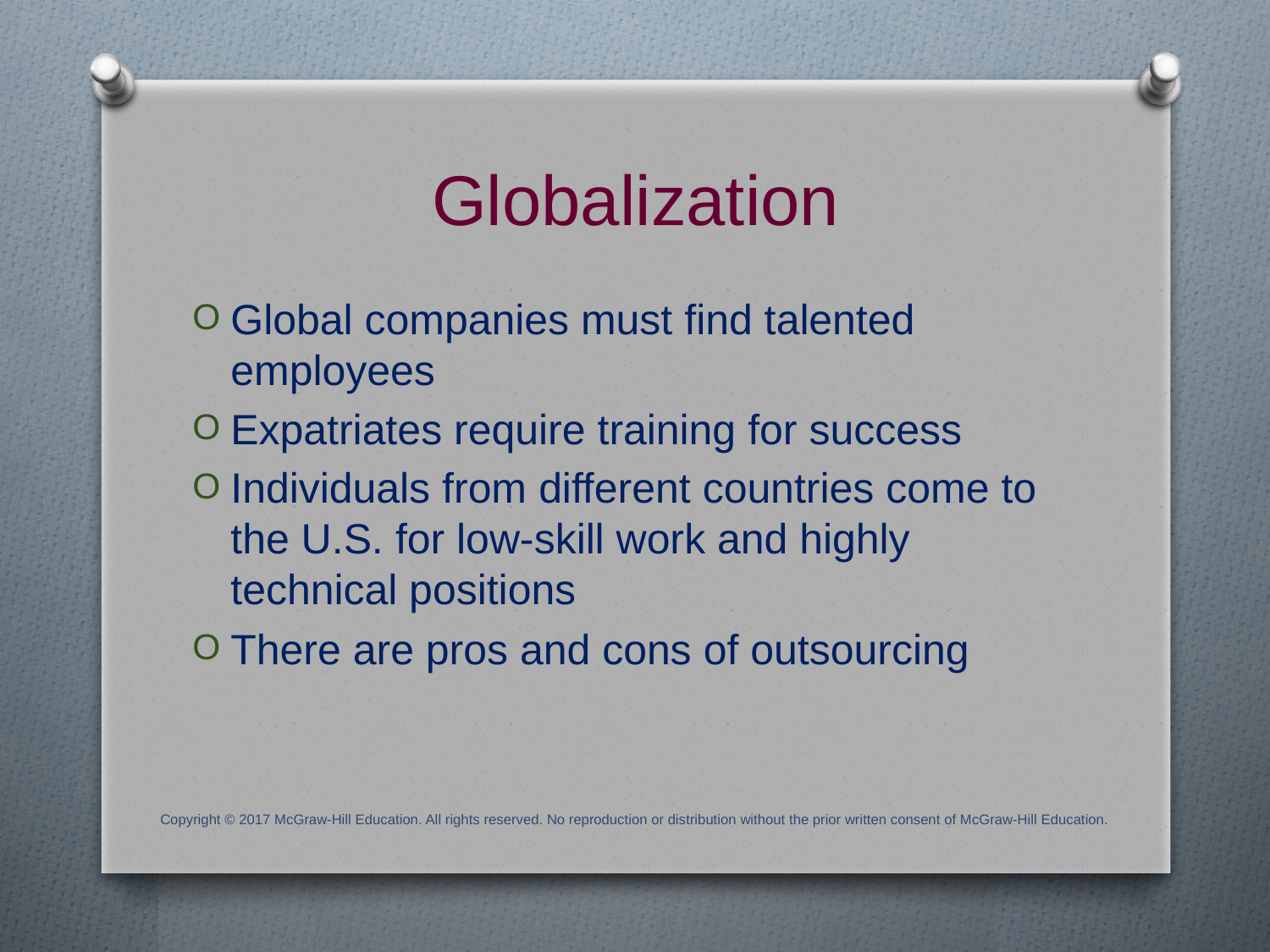

# Globalization
Global companies must find talented employees
Expatriates require training for success
Individuals from different countries come to the U.S. for low-skill work and highly technical positions
There are pros and cons of outsourcing

Copyright © 2017 McGraw-Hill Education. All rights reserved. No reproduction or distribution without the prior written consent of McGraw-Hill Education.